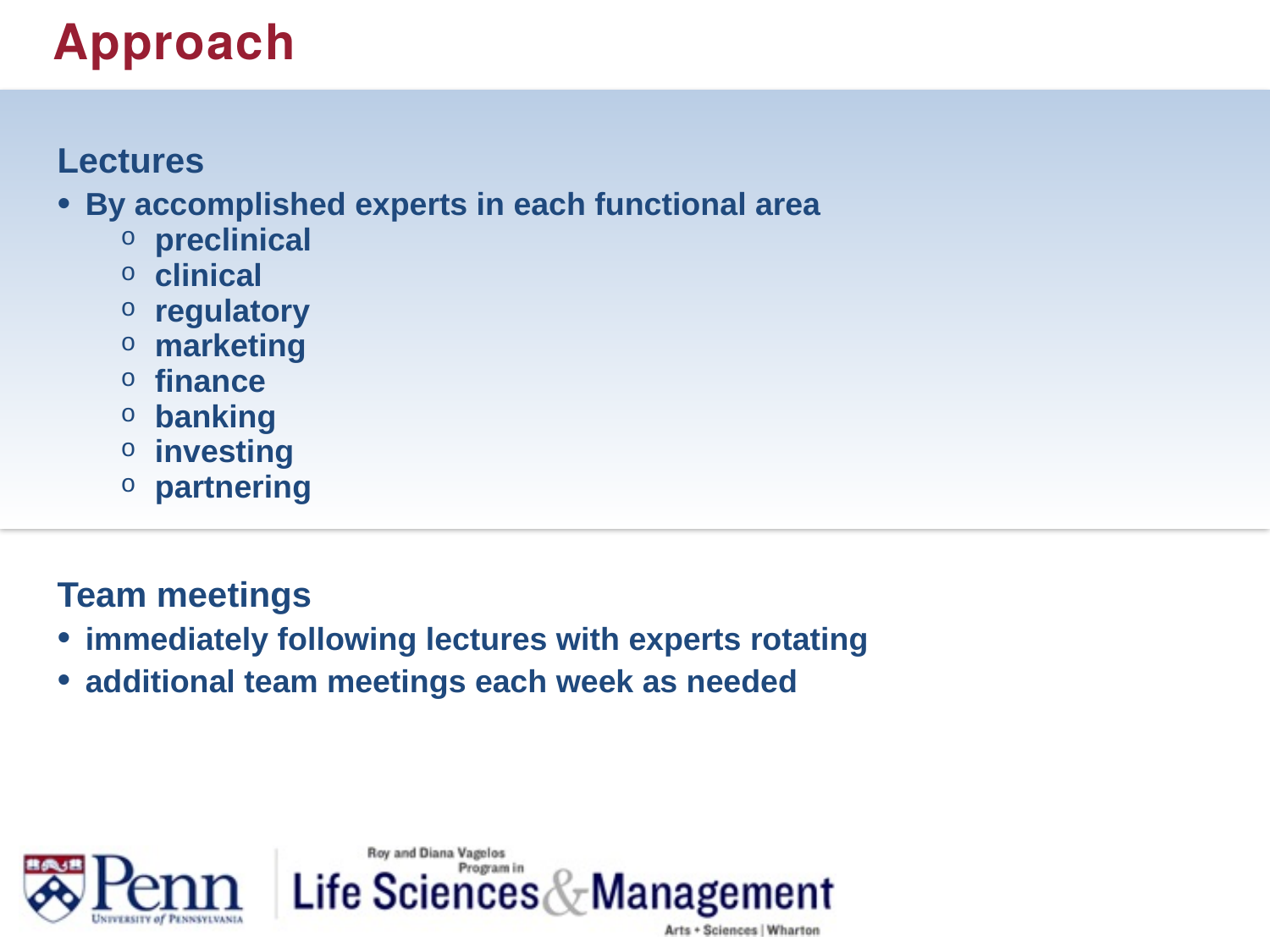

# Approach

Lectures
By accomplished experts in each functional area
preclinical
clinical
regulatory
marketing
finance
banking
investing
partnering

Team meetings
immediately following lectures with experts rotating
additional team meetings each week as needed